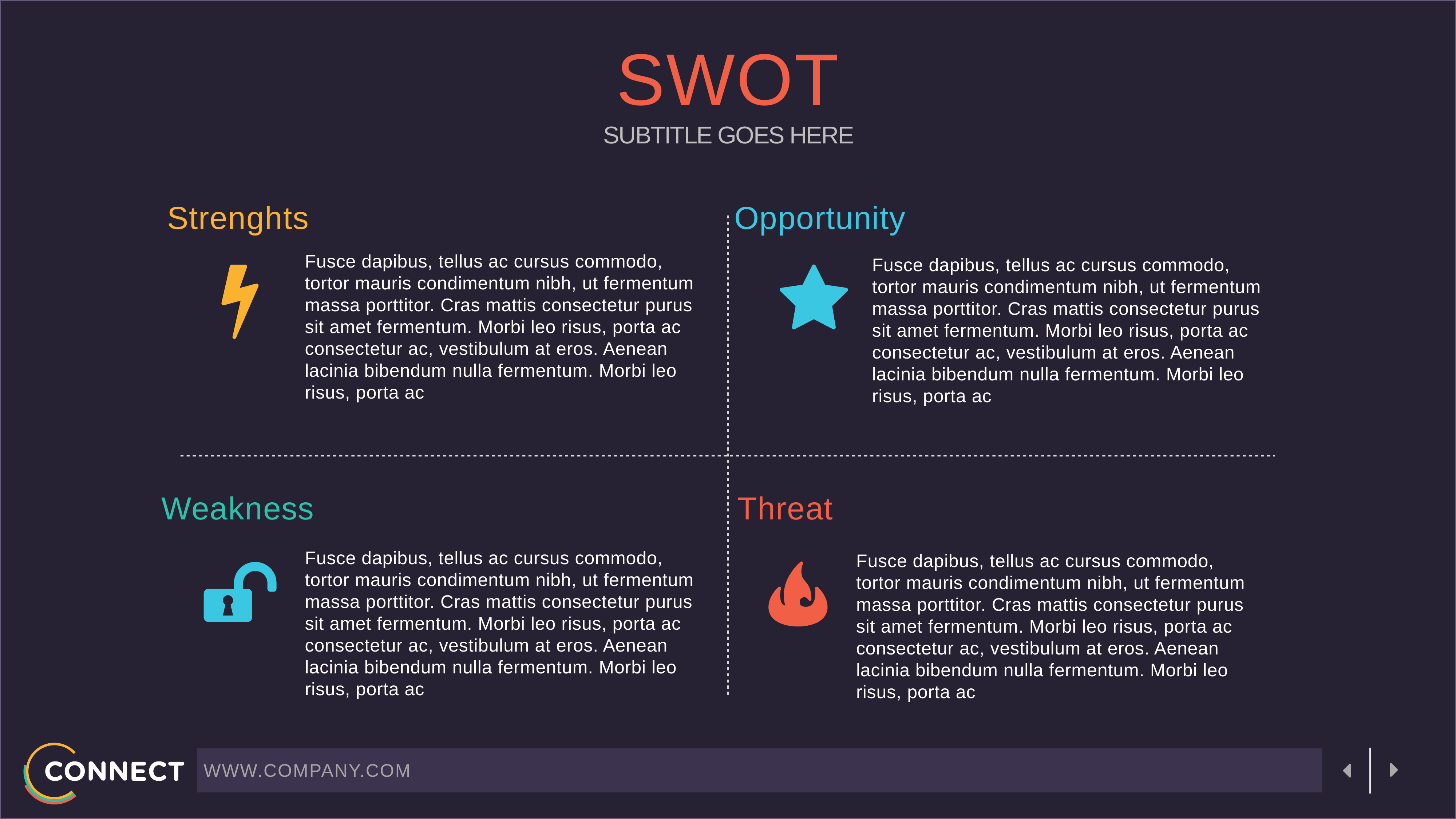

SWOT
SUBTITLE GOES HERE
Strenghts
Fusce dapibus, tellus ac cursus commodo, tortor mauris condimentum nibh, ut fermentum massa porttitor. Cras mattis consectetur purus sit amet fermentum. Morbi leo risus, porta ac consectetur ac, vestibulum at eros. Aenean lacinia bibendum nulla fermentum. Morbi leo risus, porta ac

Opportunity
Fusce dapibus, tellus ac cursus commodo, tortor mauris condimentum nibh, ut fermentum massa porttitor. Cras mattis consectetur purus sit amet fermentum. Morbi leo risus, porta ac consectetur ac, vestibulum at eros. Aenean lacinia bibendum nulla fermentum. Morbi leo risus, porta ac

Weakness
Fusce dapibus, tellus ac cursus commodo, tortor mauris condimentum nibh, ut fermentum massa porttitor. Cras mattis consectetur purus sit amet fermentum. Morbi leo risus, porta ac consectetur ac, vestibulum at eros. Aenean lacinia bibendum nulla fermentum. Morbi leo risus, porta ac

Threat
Fusce dapibus, tellus ac cursus commodo, tortor mauris condimentum nibh, ut fermentum massa porttitor. Cras mattis consectetur purus sit amet fermentum. Morbi leo risus, porta ac consectetur ac, vestibulum at eros. Aenean lacinia bibendum nulla fermentum. Morbi leo risus, porta ac